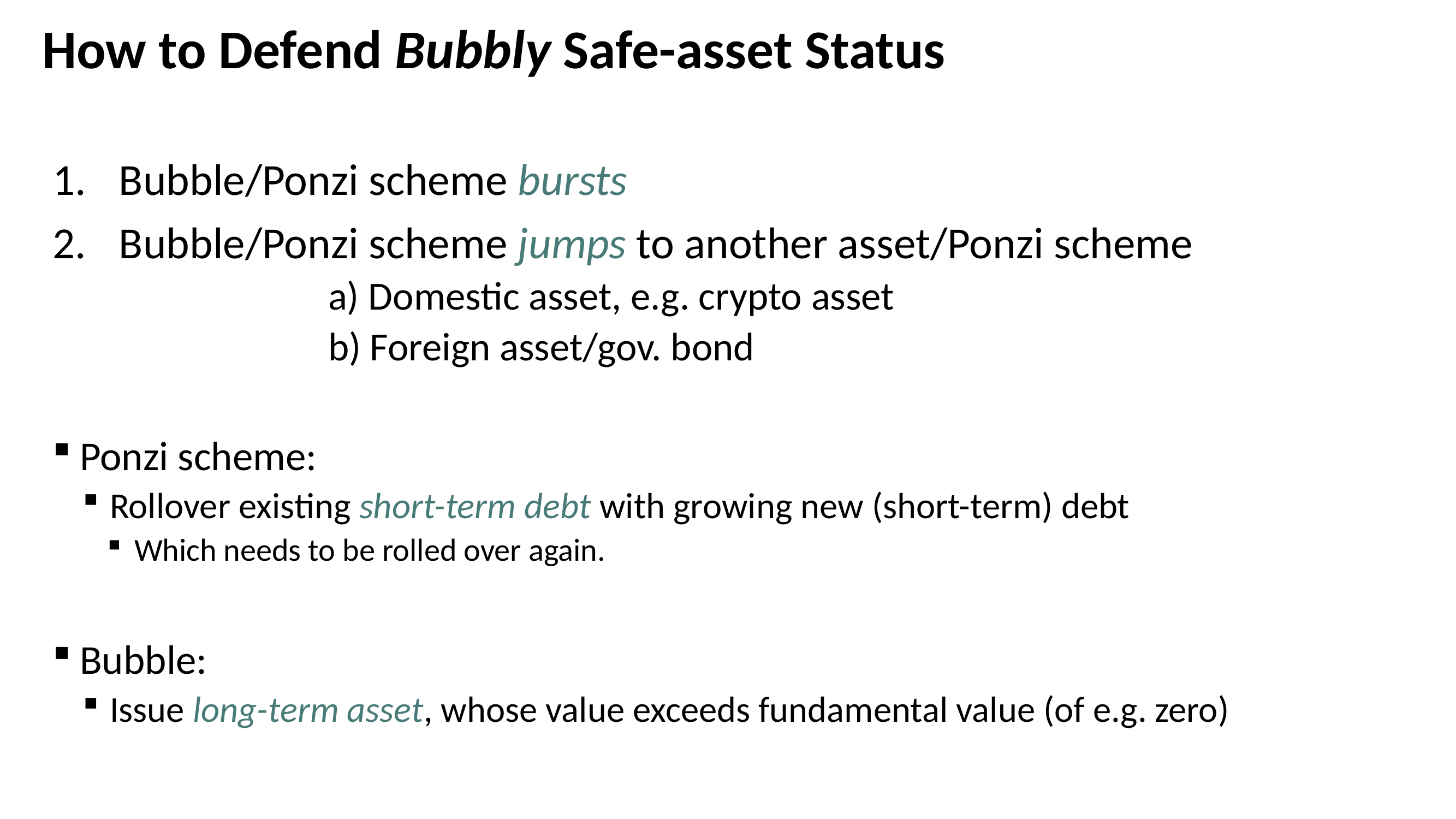

# How to Defend Bubbly Safe-asset Status
Bubble/Ponzi scheme bursts
Bubble/Ponzi scheme jumps to another asset/Ponzi scheme
			a) Domestic asset, e.g. crypto asset
			b) Foreign asset/gov. bond

Ponzi scheme:
Rollover existing short-term debt with growing new (short-term) debt
Which needs to be rolled over again.

Bubble:
Issue long-term asset, whose value exceeds fundamental value (of e.g. zero)